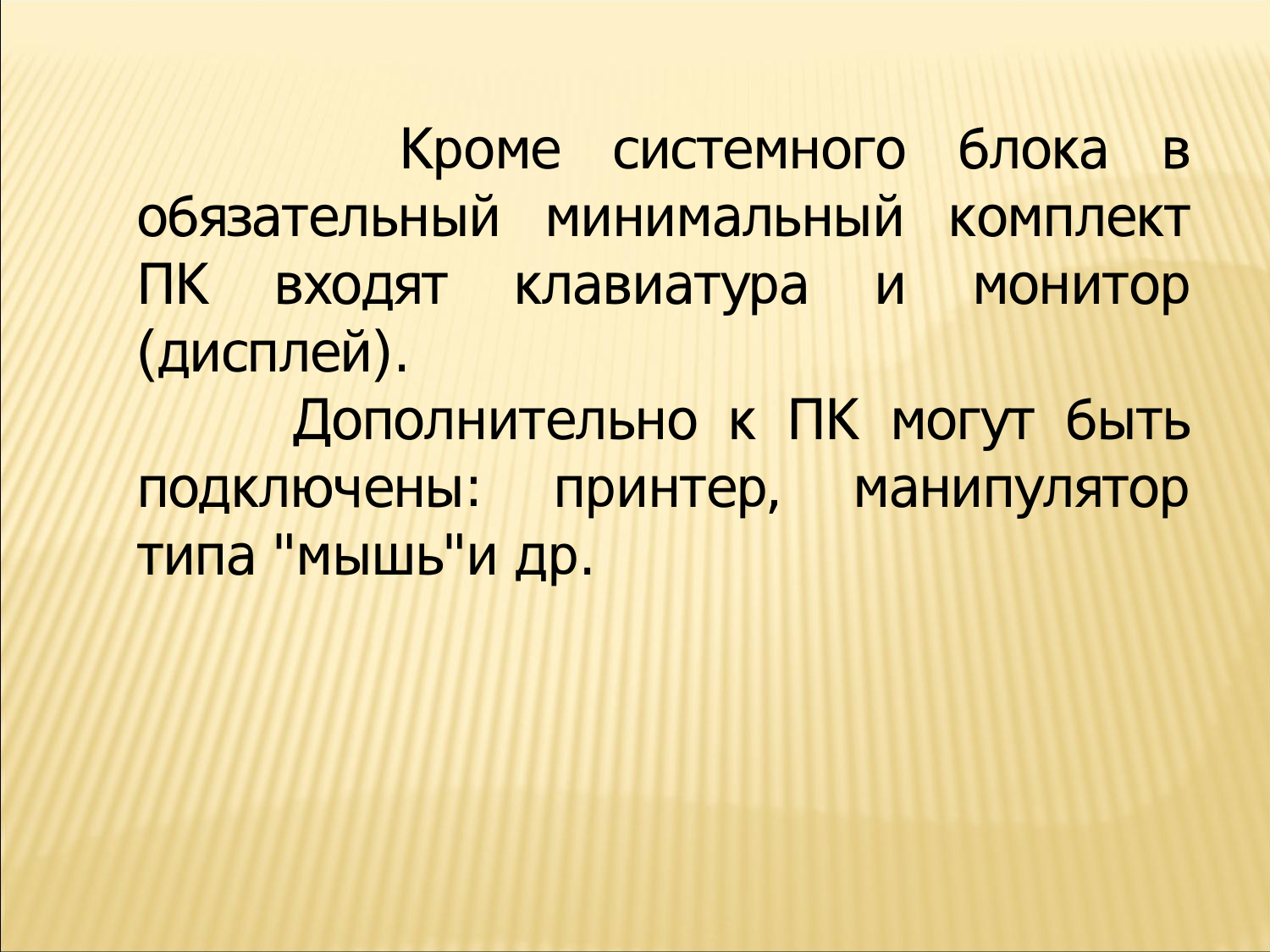

Кроме системного блока в обязательный минимальный комплект ПК входят клавиатура и монитор (дисплей).
     Дополнительно к ПК могут быть подключены: принтер, манипулятор типа "мышь"и др.